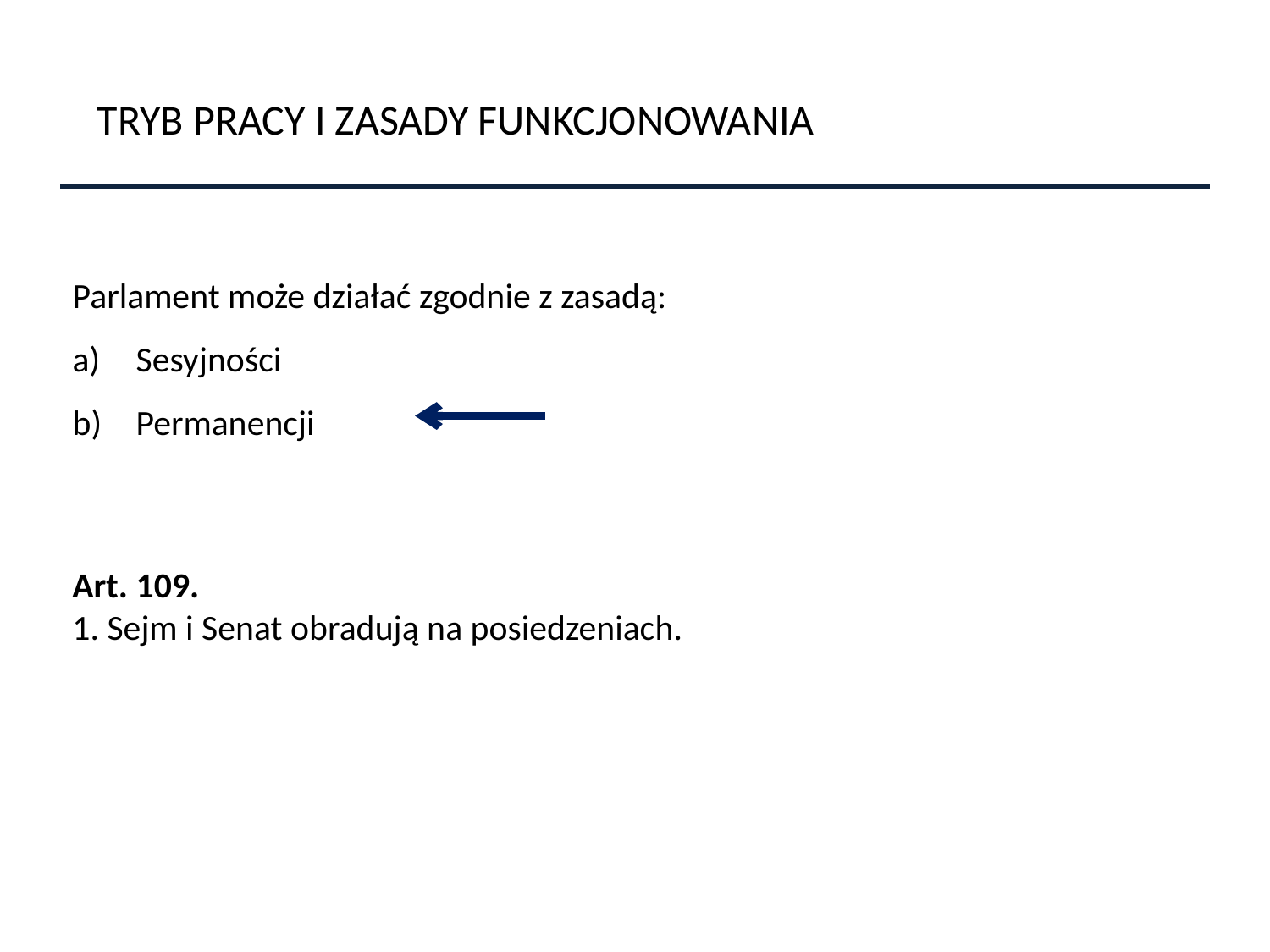

TRYB PRACY I ZASADY FUNKCJONOWANIA
Parlament może działać zgodnie z zasadą:
Sesyjności
Permanencji
Art. 109.
1. Sejm i Senat obradują na posiedzeniach.